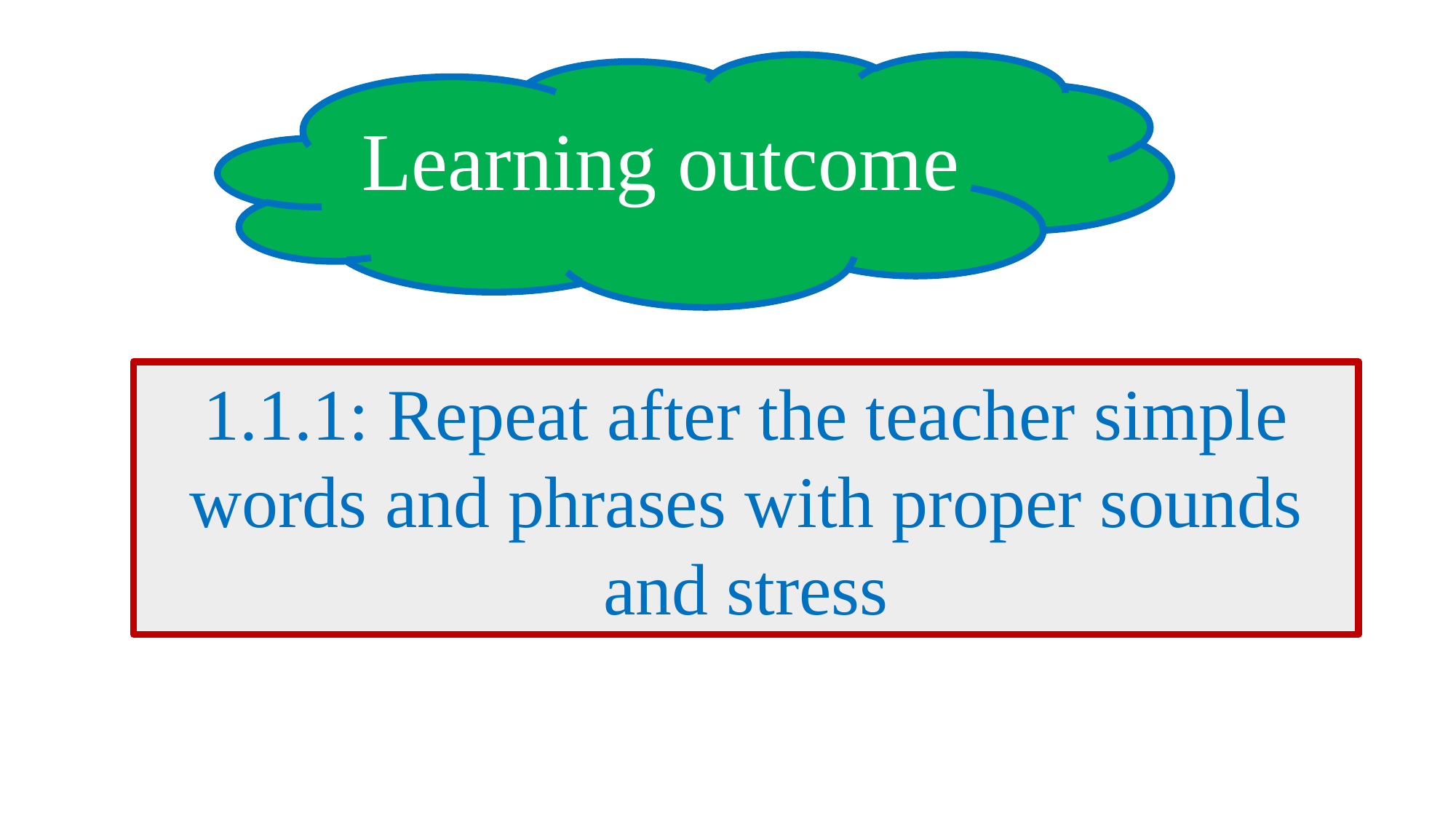

Learning outcome

1.1.1: Repeat after the teacher simple words and phrases with proper sounds and stress